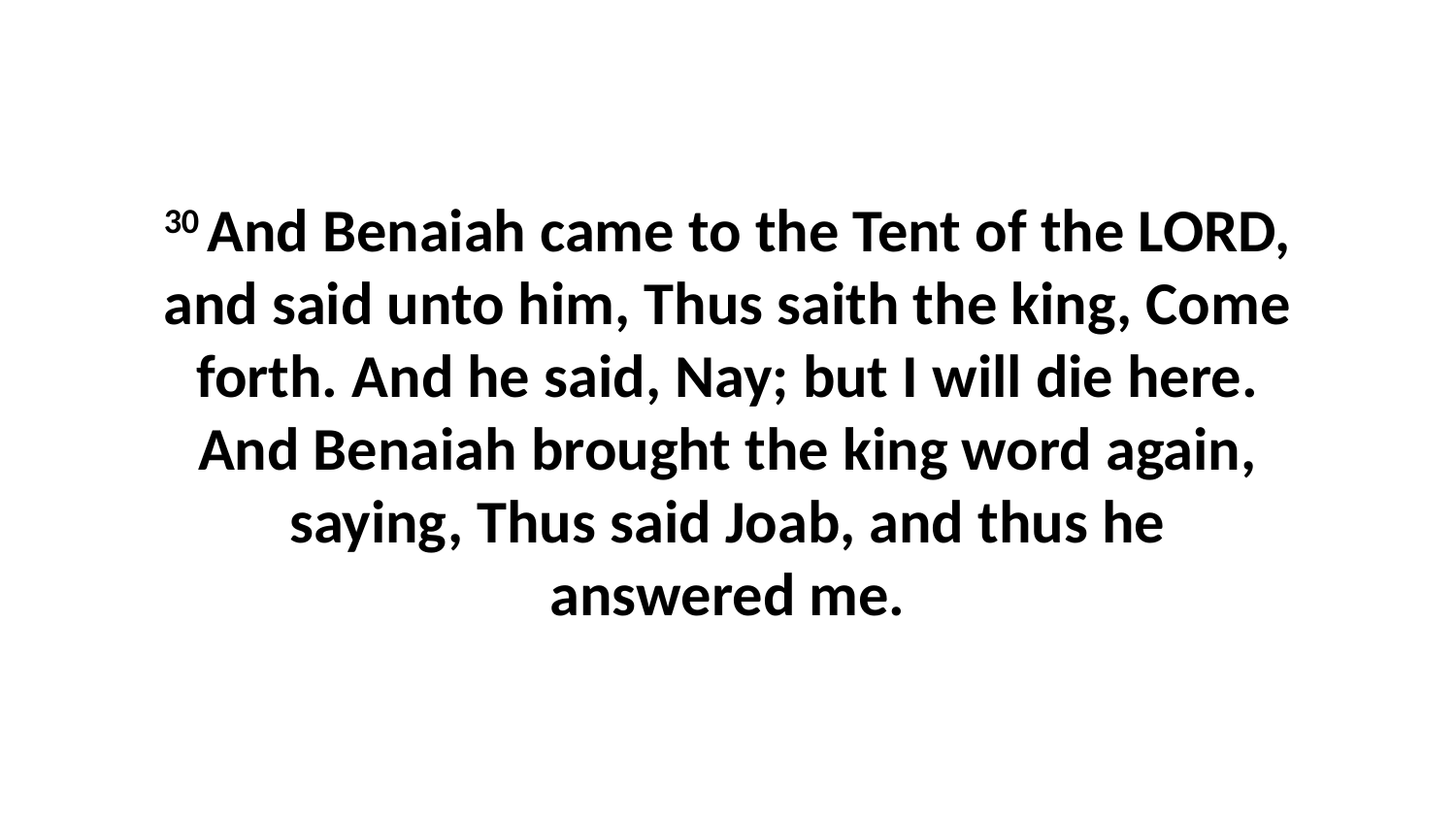

30 And Benaiah came to the Tent of the LORD, and said unto him, Thus saith the king, Come forth. And he said, Nay; but I will die here. And Benaiah brought the king word again, saying, Thus said Joab, and thus he answered me.